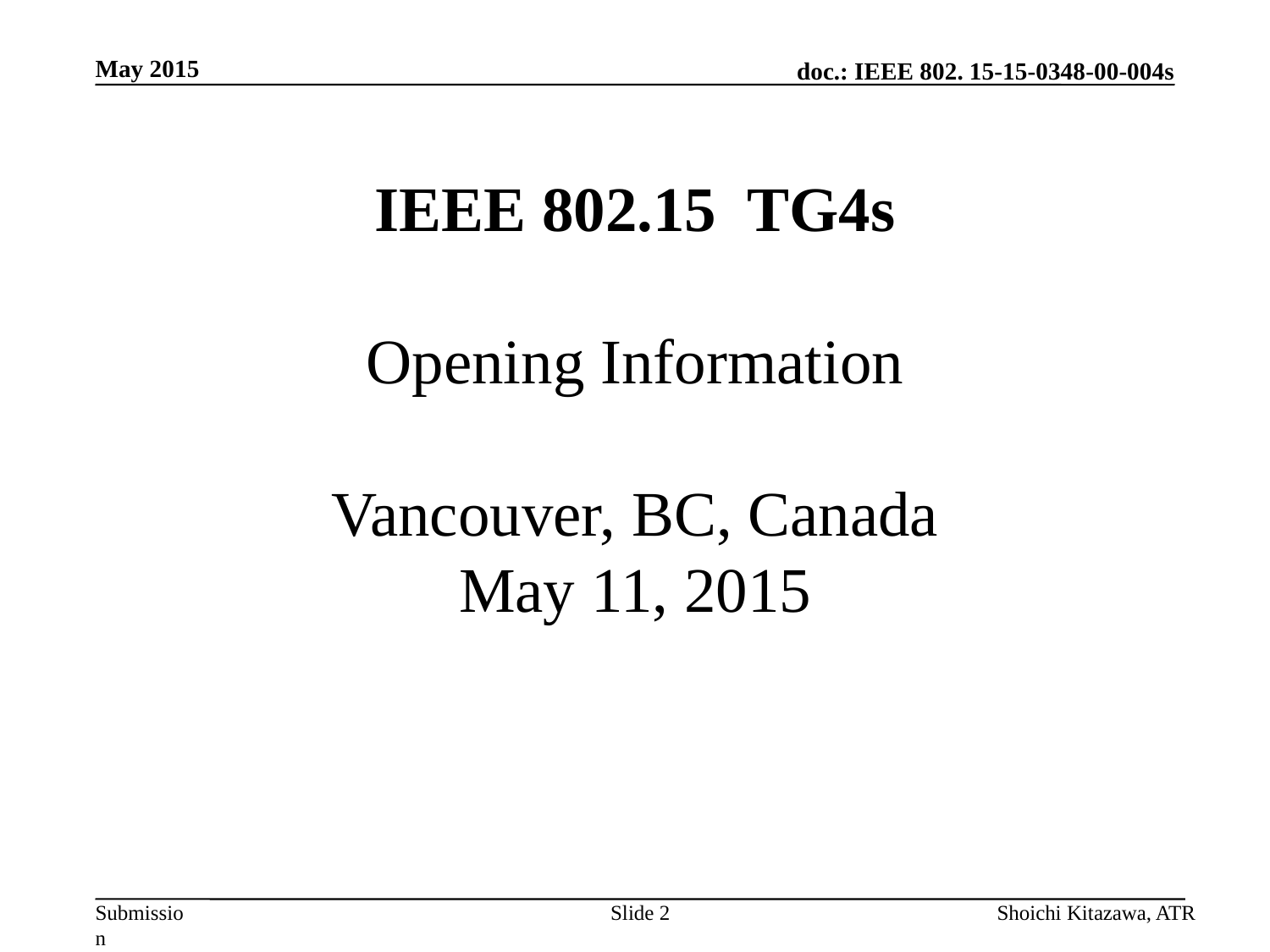

May 2015
# IEEE 802.15  TG4s Opening Information Vancouver, BC, Canada May 11, 2015
Slide 2
Shoichi Kitazawa, ATR